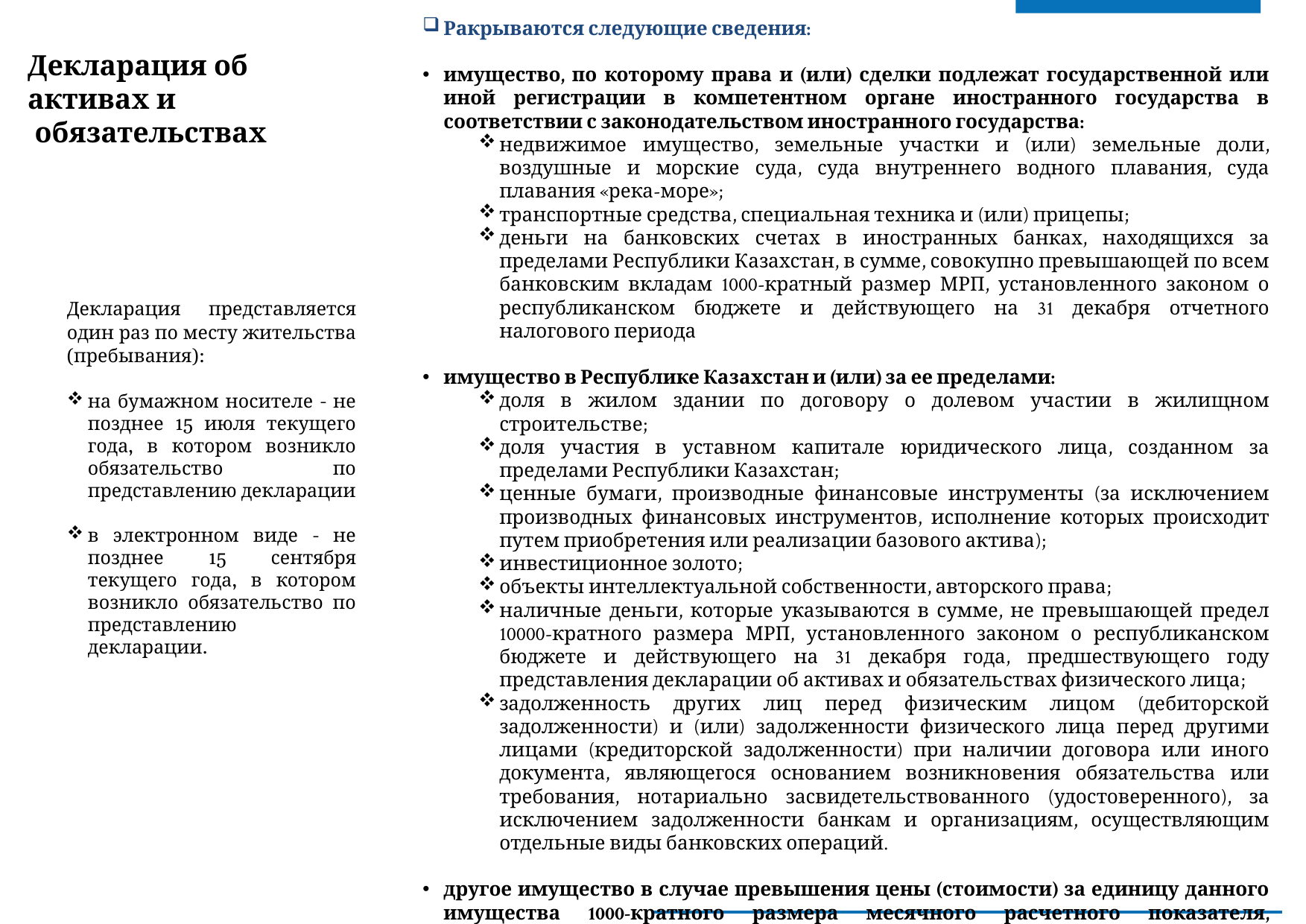

Ракрываются следующие сведения:

имущество, по которому права и (или) сделки подлежат государственной или иной регистрации в компетентном органе иностранного государства в соответствии с законодательством иностранного государства:
недвижимое имущество, земельные участки и (или) земельные доли, воздушные и морские суда, суда внутреннего водного плавания, суда плавания «река-море»;
транспортные средства, специальная техника и (или) прицепы;
деньги на банковских счетах в иностранных банках, находящихся за пределами Республики Казахстан, в сумме, совокупно превышающей по всем банковским вкладам 1000-кратный размер МРП, установленного законом о республиканском бюджете и действующего на 31 декабря отчетного налогового периода

имущество в Республике Казахстан и (или) за ее пределами:
доля в жилом здании по договору о долевом участии в жилищном строительстве;
доля участия в уставном капитале юридического лица, созданном за пределами Республики Казахстан;
ценные бумаги, производные финансовые инструменты (за исключением производных финансовых инструментов, исполнение которых происходит путем приобретения или реализации базового актива);
инвестиционное золото;
объекты интеллектуальной собственности, авторского права;
наличные деньги, которые указываются в сумме, не превышающей предел 10000-кратного размера МРП, установленного законом о республиканском бюджете и действующего на 31 декабря года, предшествующего году представления декларации об активах и обязательствах физического лица;
задолженность других лиц перед физическим лицом (дебиторской задолженности) и (или) задолженности физического лица перед другими лицами (кредиторской задолженности) при наличии договора или иного документа, являющегося основанием возникновения обязательства или требования, нотариально засвидетельствованного (удостоверенного), за исключением задолженности банкам и организациям, осуществляющим отдельные виды банковских операций.

другое имущество в случае превышения цены (стоимости) за единицу данного имущества 1000-кратного размера месячного расчетного показателя, установленного законом о республиканском бюджете и действующего на 31 декабря отчетного налогового периода, при наличии стоимости, определенной в отчете об оценке, проведенной по договору между оценщиком и налогоплательщиком
Декларация об активах и
 обязательствах

Декларация представляется один раз по месту жительства (пребывания):

на бумажном носителе - не позднее 15 июля текущего года, в котором возникло обязательство по представлению декларации

в электронном виде - не позднее 15 сентября текущего года, в котором возникло обязательство по представлению декларации.